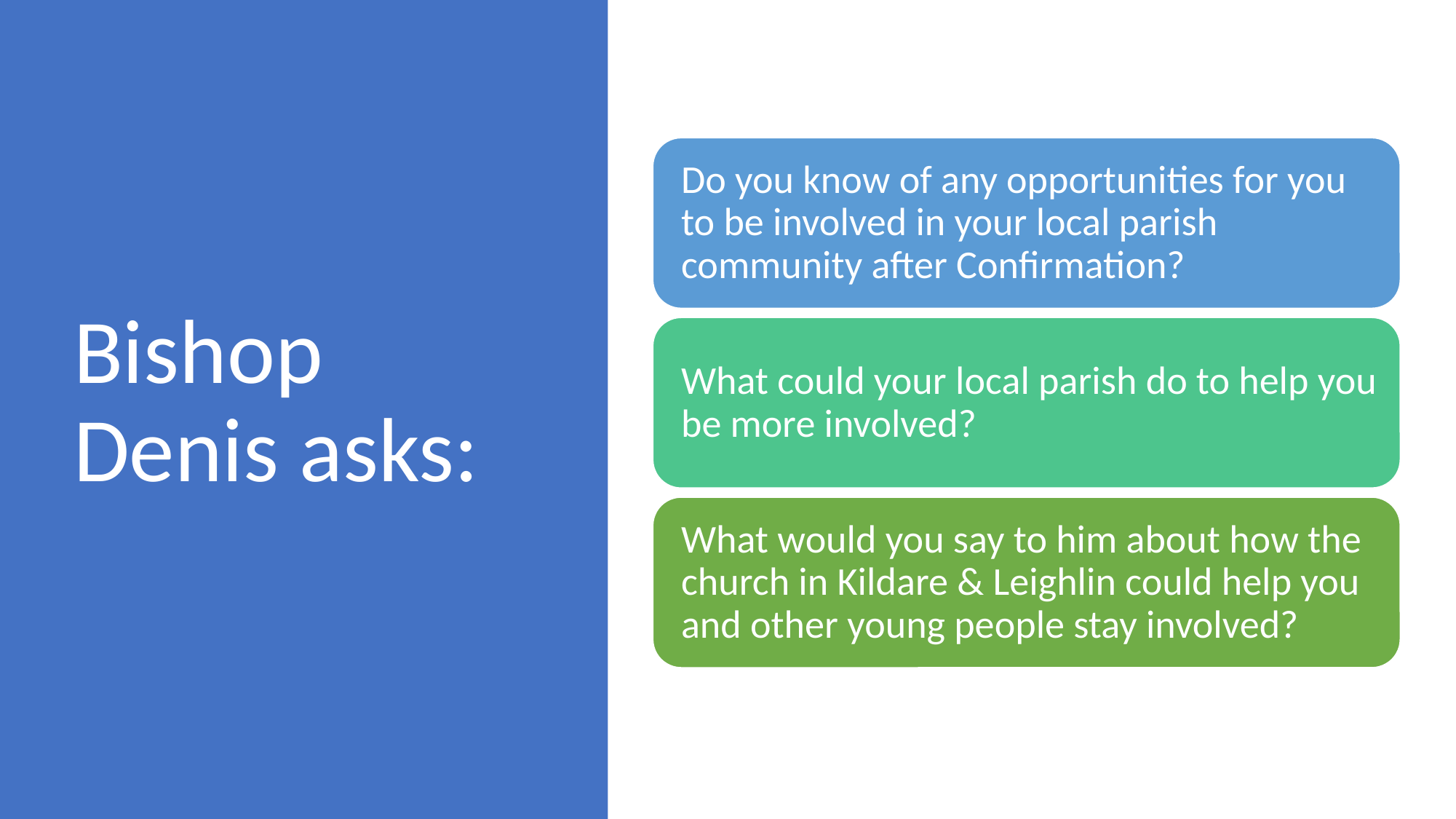

# Bishop Denis asks:
Do you know of any opportunities for you to be involved in your local parish community after Confirmation?
What could your local parish do to help you be more involved?
What would you say to him about how the church in Kildare & Leighlin could help you and other young people stay involved?